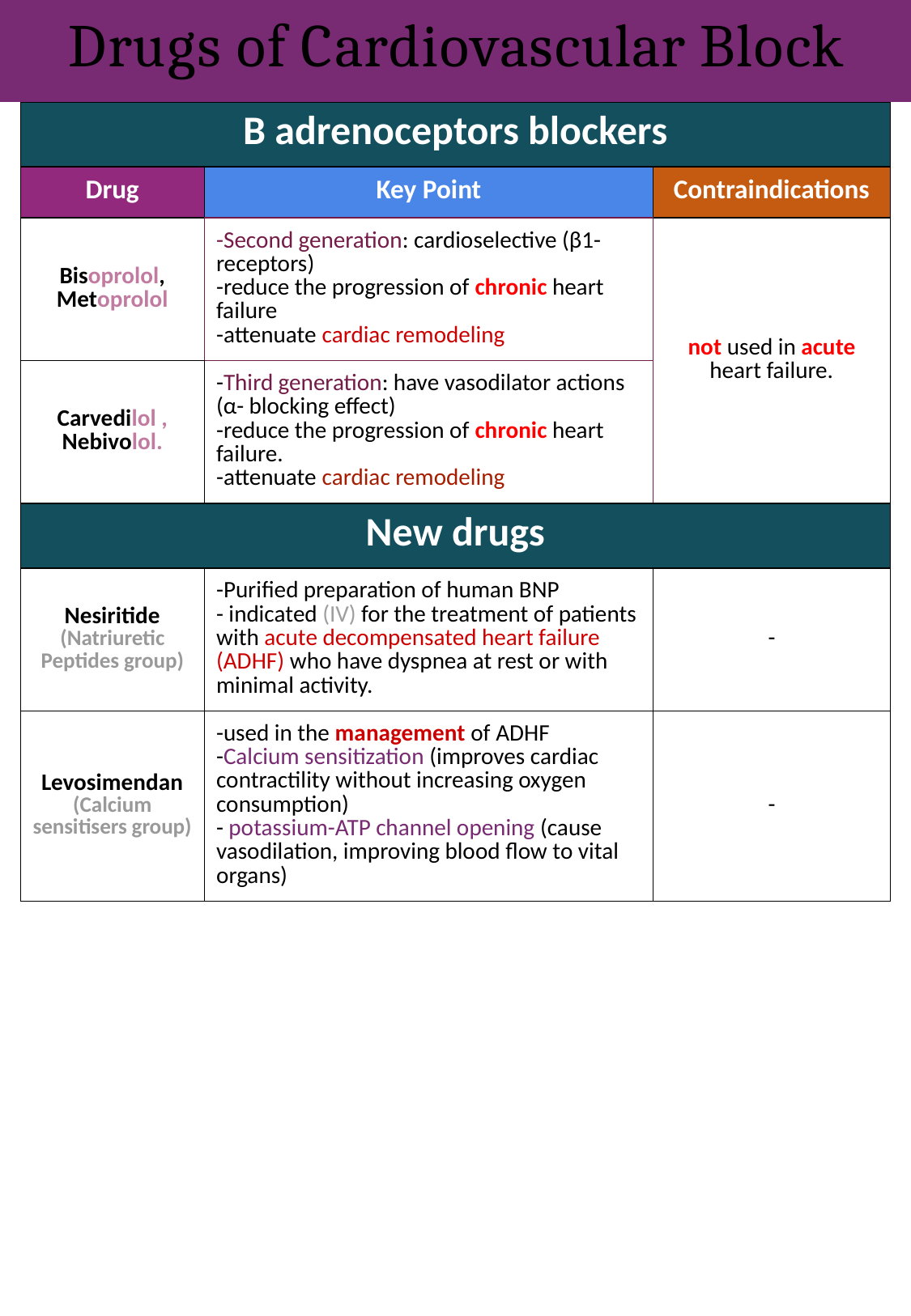

Drugs of Cardiovascular Block
| B adrenoceptors blockers |  |  |
| --- | --- | --- |
| Drug | Key Point | Contraindications |
| Bisoprolol, Metoprolol | -Second generation: cardioselective (β1-receptors) -reduce the progression of chronic heart failure -attenuate cardiac remodeling | not used in acute heart failure. |
| Carvedilol , Nebivolol. | -Third generation: have vasodilator actions (α- blocking effect) -reduce the progression of chronic heart failure. -attenuate cardiac remodeling |  |
| New drugs |  |  |
| Nesiritide (Natriuretic Peptides group) | -Purified preparation of human BNP - indicated (IV) for the treatment of patients with acute decompensated heart failure (ADHF) who have dyspnea at rest or with minimal activity. | - |
| Levosimendan (Calcium sensitisers group) | -used in the management of ADHF -Calcium sensitization (improves cardiac contractility without increasing oxygen consumption) - potassium-ATP channel opening (cause vasodilation, improving blood flow to vital organs) | - |